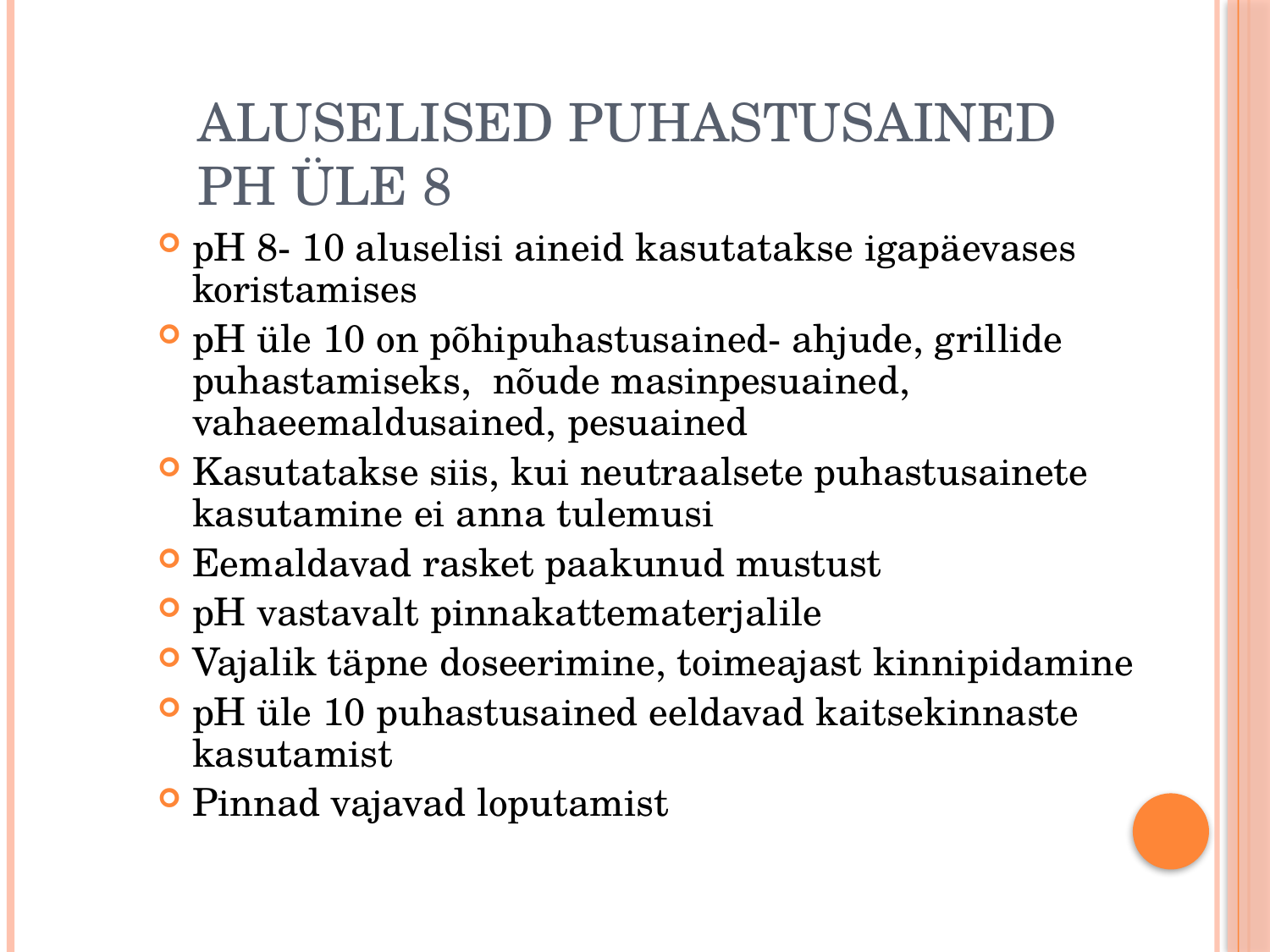

# Aluselised puhastusained pH üle 8
pH 8- 10 aluselisi aineid kasutatakse igapäevases koristamises
pH üle 10 on põhipuhastusained- ahjude, grillide puhastamiseks,  nõude masinpesuained, vahaeemaldusained, pesuained
Kasutatakse siis, kui neutraalsete puhastusainete kasutamine ei anna tulemusi
Eemaldavad rasket paakunud mustust
pH vastavalt pinnakattematerjalile
Vajalik täpne doseerimine, toimeajast kinnipidamine
pH üle 10 puhastusained eeldavad kaitsekinnaste kasutamist
Pinnad vajavad loputamist